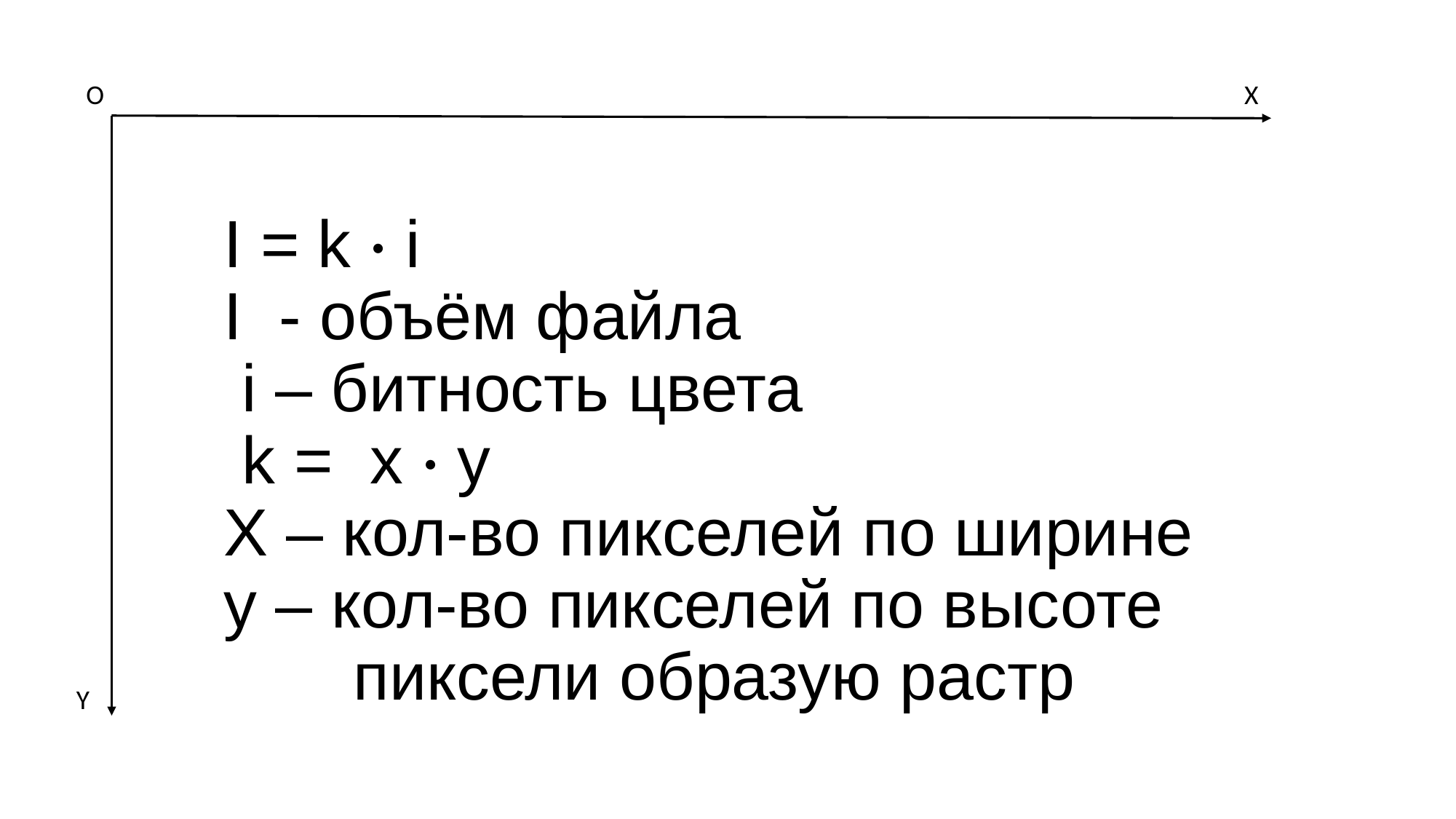

О
Х
I = k · i
I  - объём файла
 i – битность цвета
 k =  x · y
X – кол-во пикселей по ширине
y – кол-во пикселей по высоте
       пиксели образую растр

Y